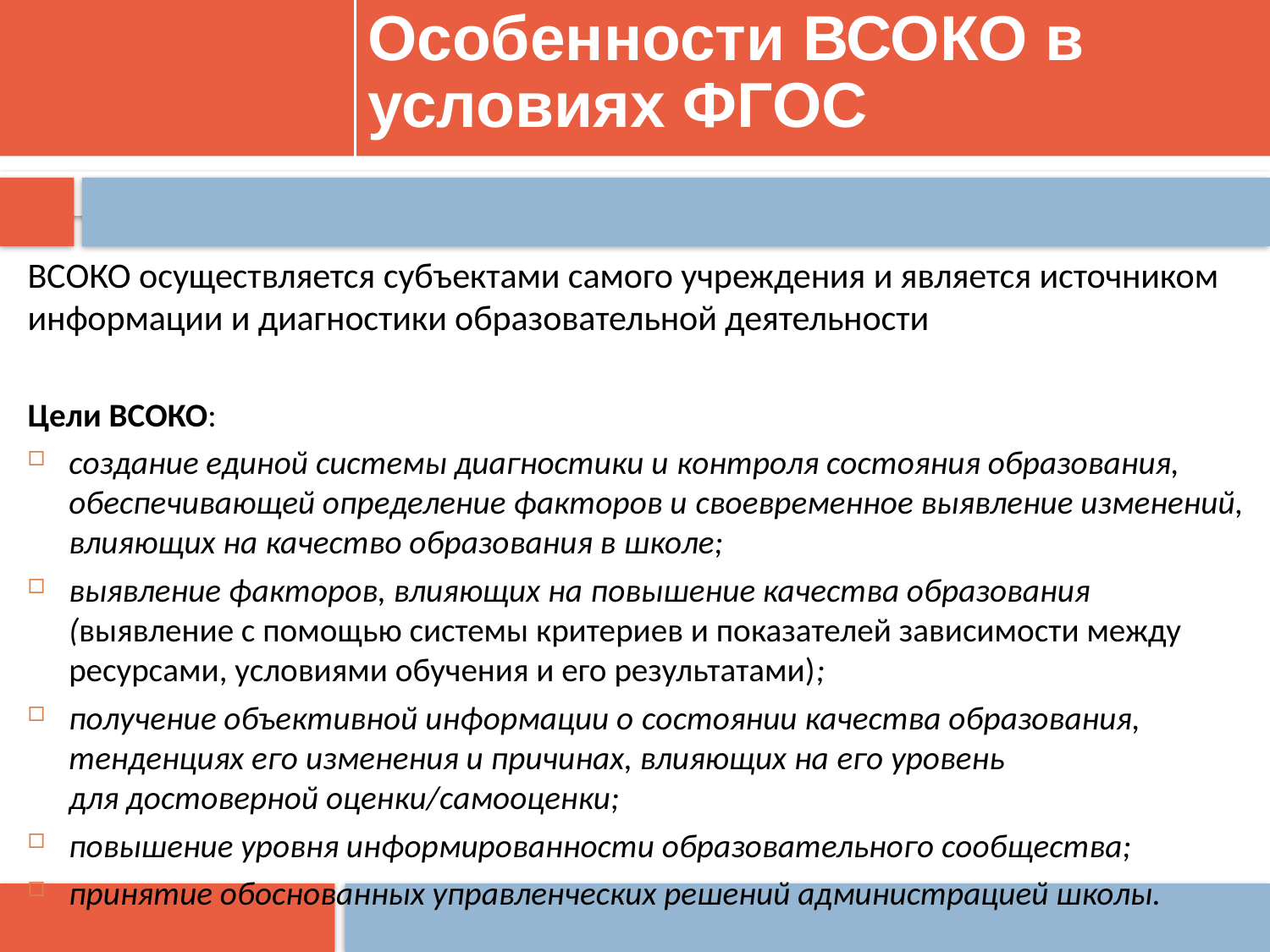

# Особенности ВСОКО в условиях ФГОС
ВСОКО осуществляется субъектами самого учреждения и является источником информации и диагностики образовательной деятельности

Цели ВСОКО:
создание единой системы диагностики и контроля состояния образования, обеспечивающей определение факторов и своевременное выявление изменений, влияющих на качество образования в школе;
выявление факторов, влияющих на повышение качества образования (выявление с помощью системы критериев и показателей зависимости между ресурсами, условиями обучения и его результатами);
получение объективной информации о состоянии качества образования, тенденциях его изменения и причинах, влияющих на его уровень для достоверной оценки/самооценки;
повышение уровня информированности образовательного сообщества;
принятие обоснованных управленческих решений администрацией школы.